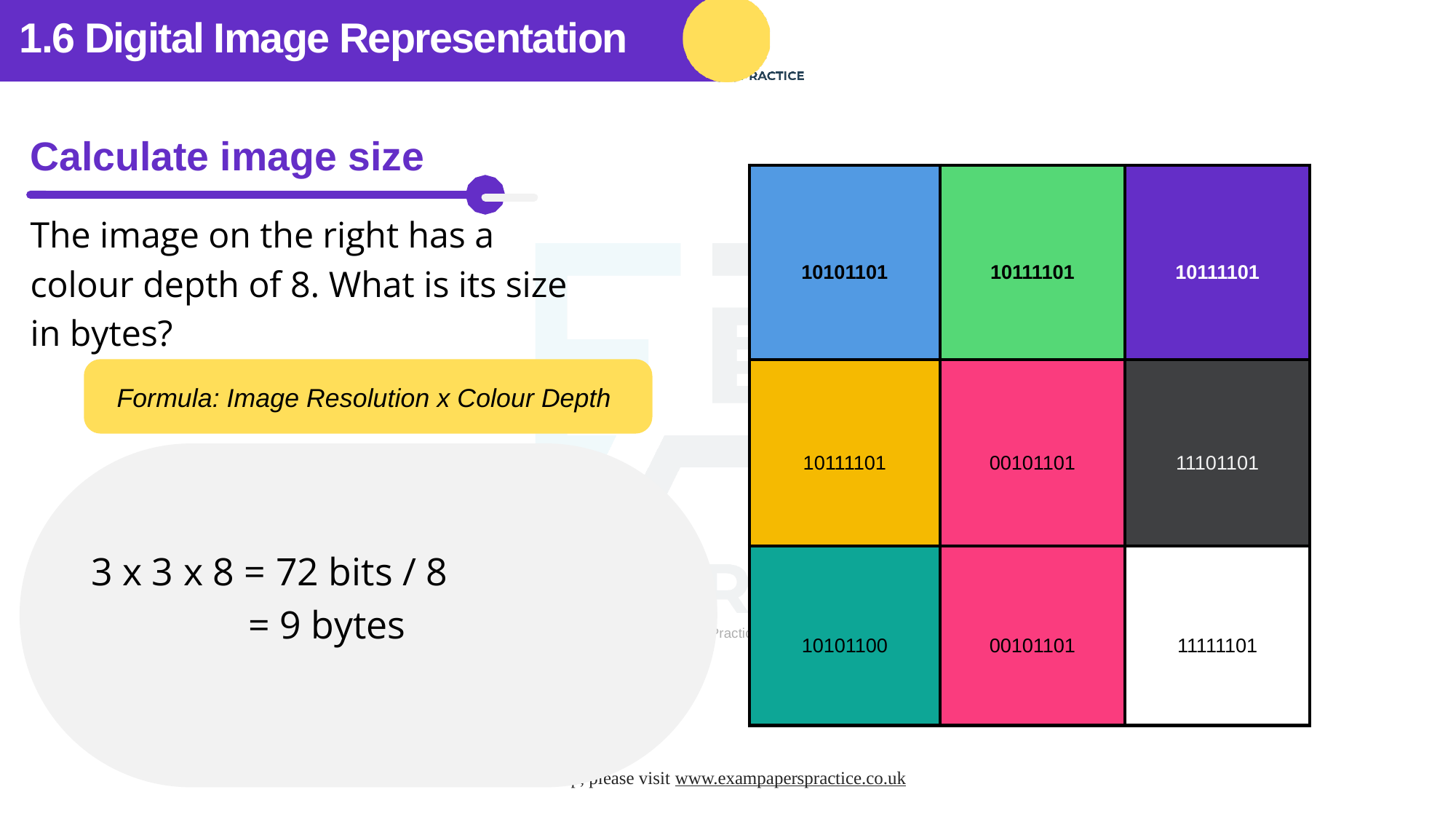

1.6 Digital Image Representation
Calculate image size
| 10101101 | 10111101 | 10111101 |
| --- | --- | --- |
| 10111101 | 00101101 | 11101101 |
| 10101100 | 00101101 | 11111101 |

The image on the right has a colour depth of 8. What is its size in bytes?

Formula: Image Resolution x Colour Depth

3 x 3 x 8 = 72 bits / 8
                = 9 bytes